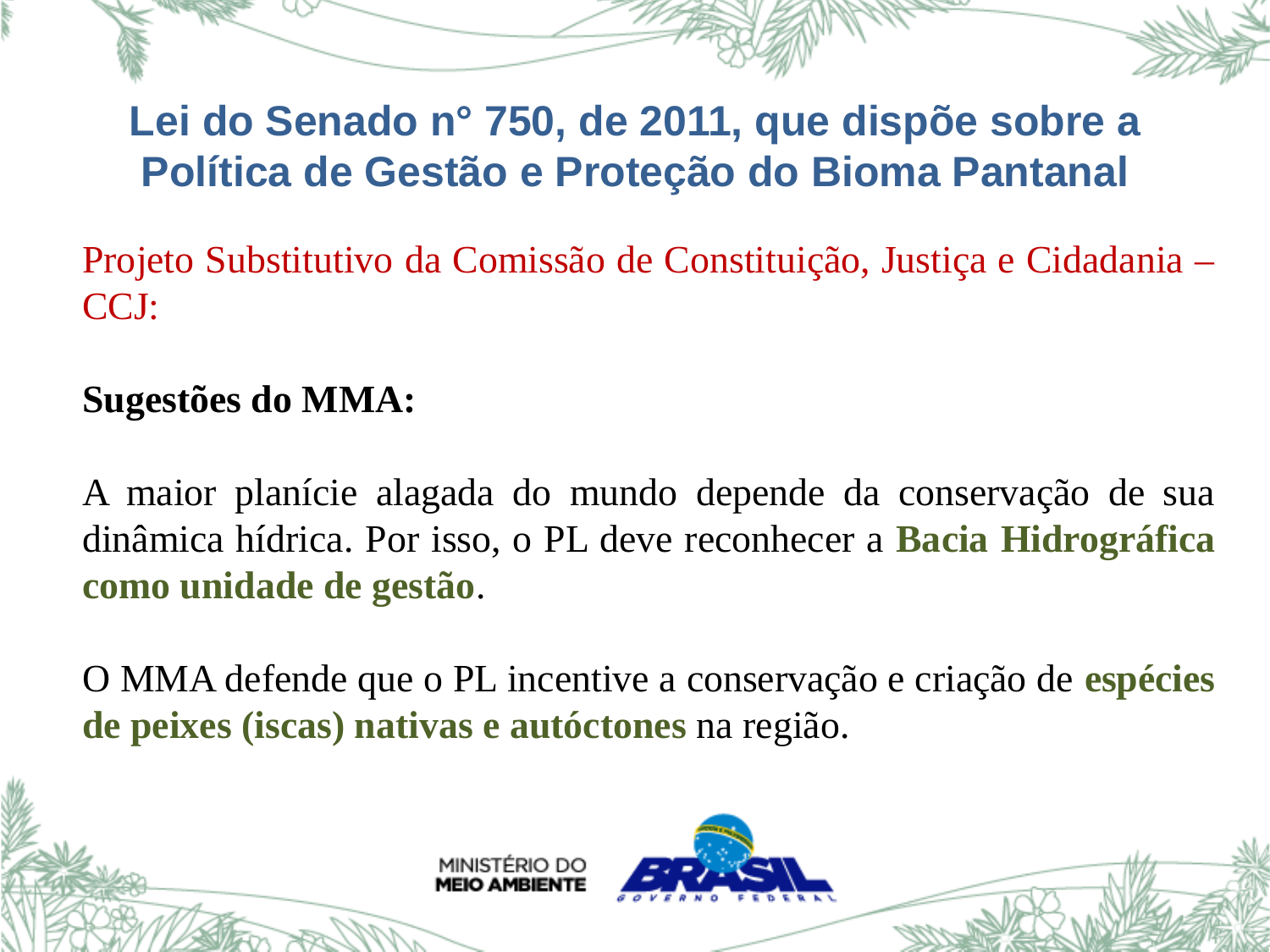

Lei do Senado n° 750, de 2011, que dispõe sobre a Política de Gestão e Proteção do Bioma Pantanal
Projeto Substitutivo da Comissão de Constituição, Justiça e Cidadania – CCJ:

Sugestões do MMA:

A maior planície alagada do mundo depende da conservação de sua dinâmica hídrica. Por isso, o PL deve reconhecer a Bacia Hidrográfica como unidade de gestão.

O MMA defende que o PL incentive a conservação e criação de espécies de peixes (iscas) nativas e autóctones na região.